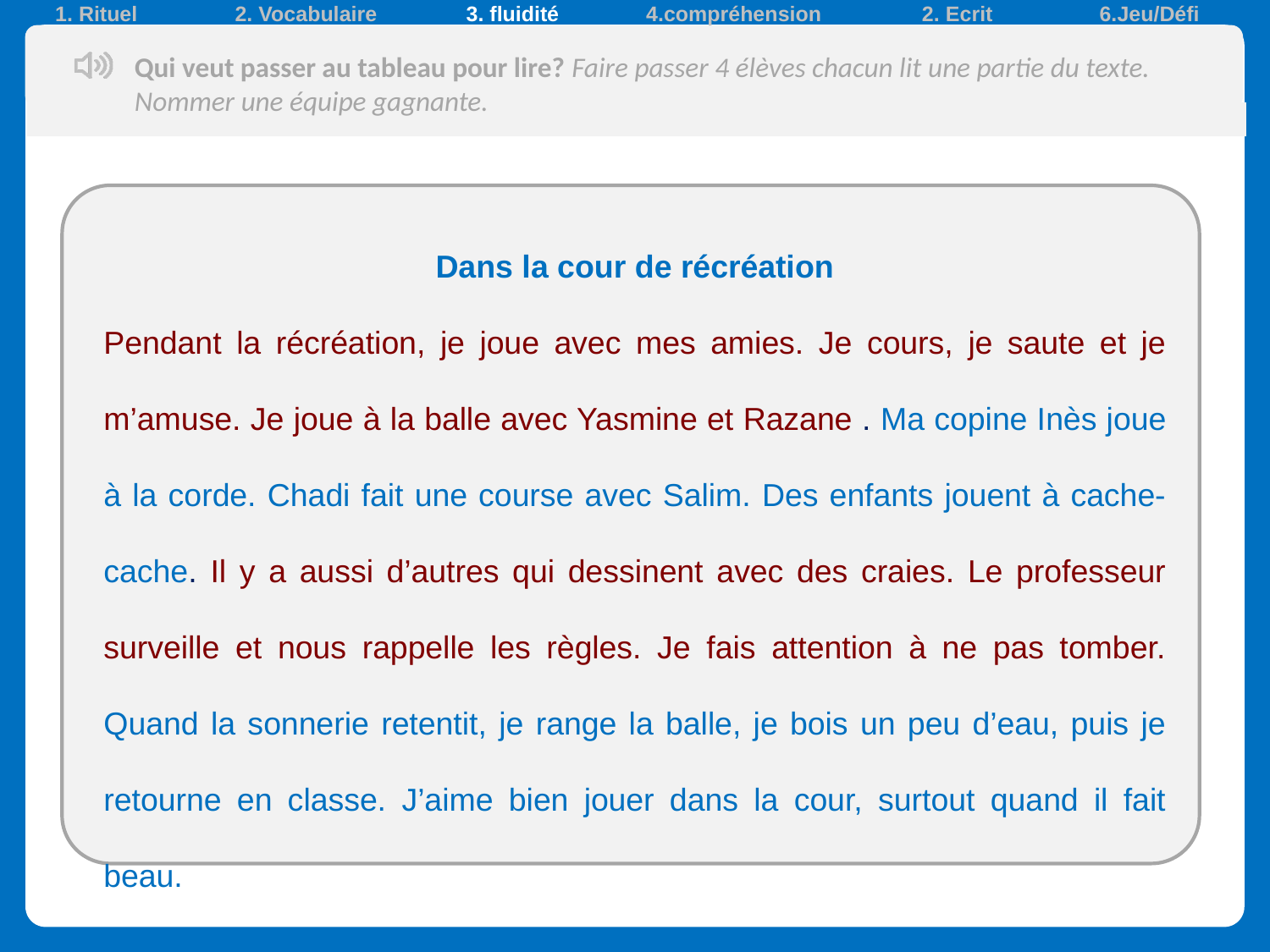

| 1. Rituel | 2. Vocabulaire | 3. fluidité | 4.compréhension | 2. Ecrit | 6.Jeu/Défi |
| --- | --- | --- | --- | --- | --- |

Qui veut passer au tableau pour lire? Faire passer 4 élèves chacun lit une partie du texte. Nommer une équipe gagnante.

|  |
| --- |

Dans la cour de récréation
Pendant la récréation, je joue avec mes amies. Je cours, je saute et je m’amuse. Je joue à la balle avec Yasmine et Razane . Ma copine Inès joue à la corde. Chadi fait une course avec Salim. Des enfants jouent à cache-cache. Il y a aussi d’autres qui dessinent avec des craies. Le professeur surveille et nous rappelle les règles. Je fais attention à ne pas tomber. Quand la sonnerie retentit, je range la balle, je bois un peu d’eau, puis je retourne en classe. J’aime bien jouer dans la cour, surtout quand il fait beau.